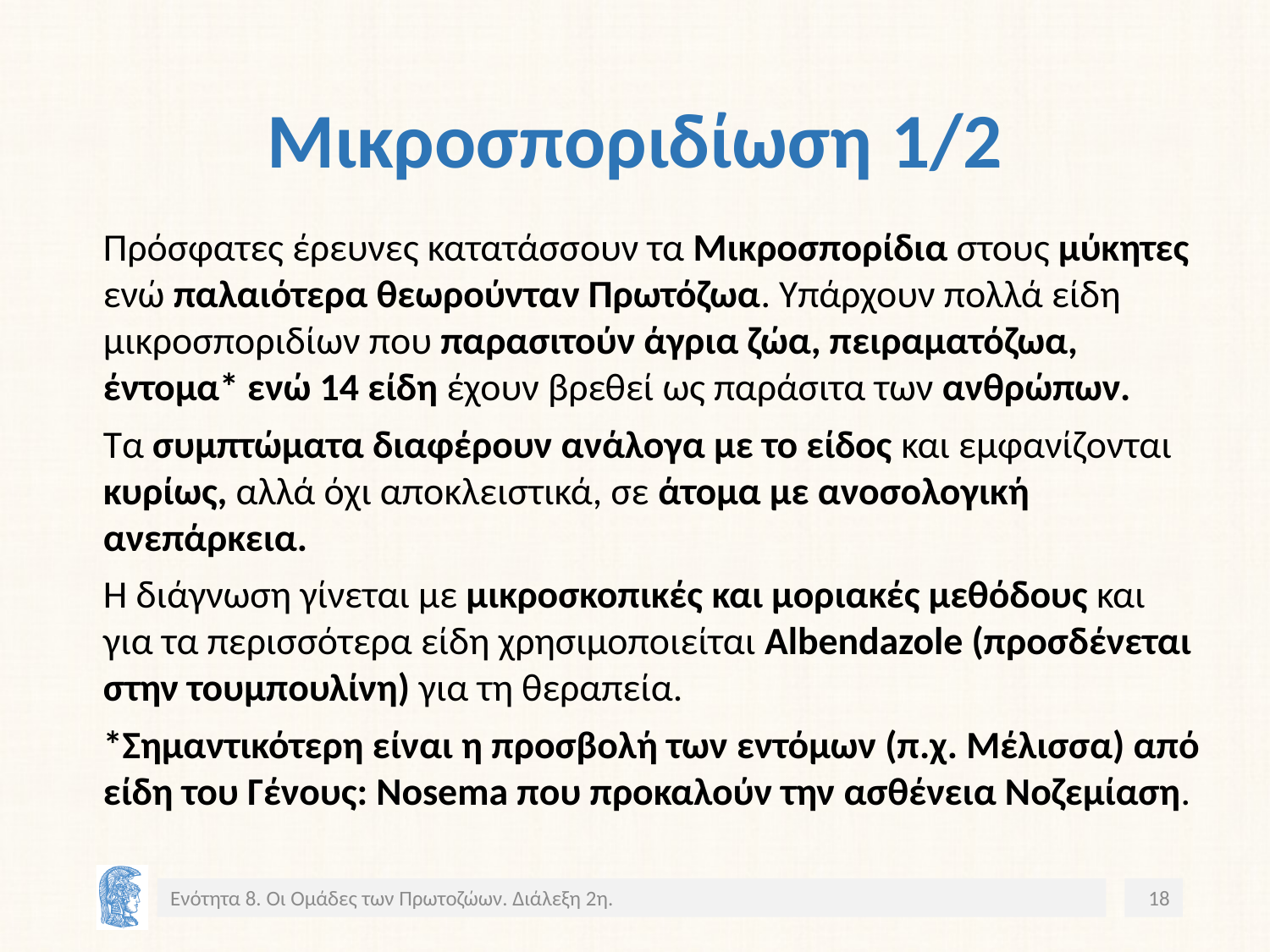

# Μικροσποριδίωση 1/2
Πρόσφατες έρευνες κατατάσσουν τα Μικροσπορίδια στους μύκητες ενώ παλαιότερα θεωρούνταν Πρωτόζωα. Υπάρχουν πολλά είδη μικροσποριδίων που παρασιτούν άγρια ζώα, πειραματόζωα, έντομα* ενώ 14 είδη έχουν βρεθεί ως παράσιτα των ανθρώπων.
Τα συμπτώματα διαφέρουν ανάλογα με το είδος και εμφανίζονται κυρίως, αλλά όχι αποκλειστικά, σε άτομα με ανοσολογική ανεπάρκεια.
Η διάγνωση γίνεται με μικροσκοπικές και μοριακές μεθόδους και για τα περισσότερα είδη χρησιμοποιείται Albendazole (προσδένεται στην τουμπουλίνη) για τη θεραπεία.
*Σημαντικότερη είναι η προσβολή των εντόμων (π.χ. Μέλισσα) από είδη του Γένους: Nosema που προκαλούν την ασθένεια Νοζεμίαση.

Ενότητα 8. Οι Ομάδες των Πρωτοζώων. Διάλεξη 2η.
18